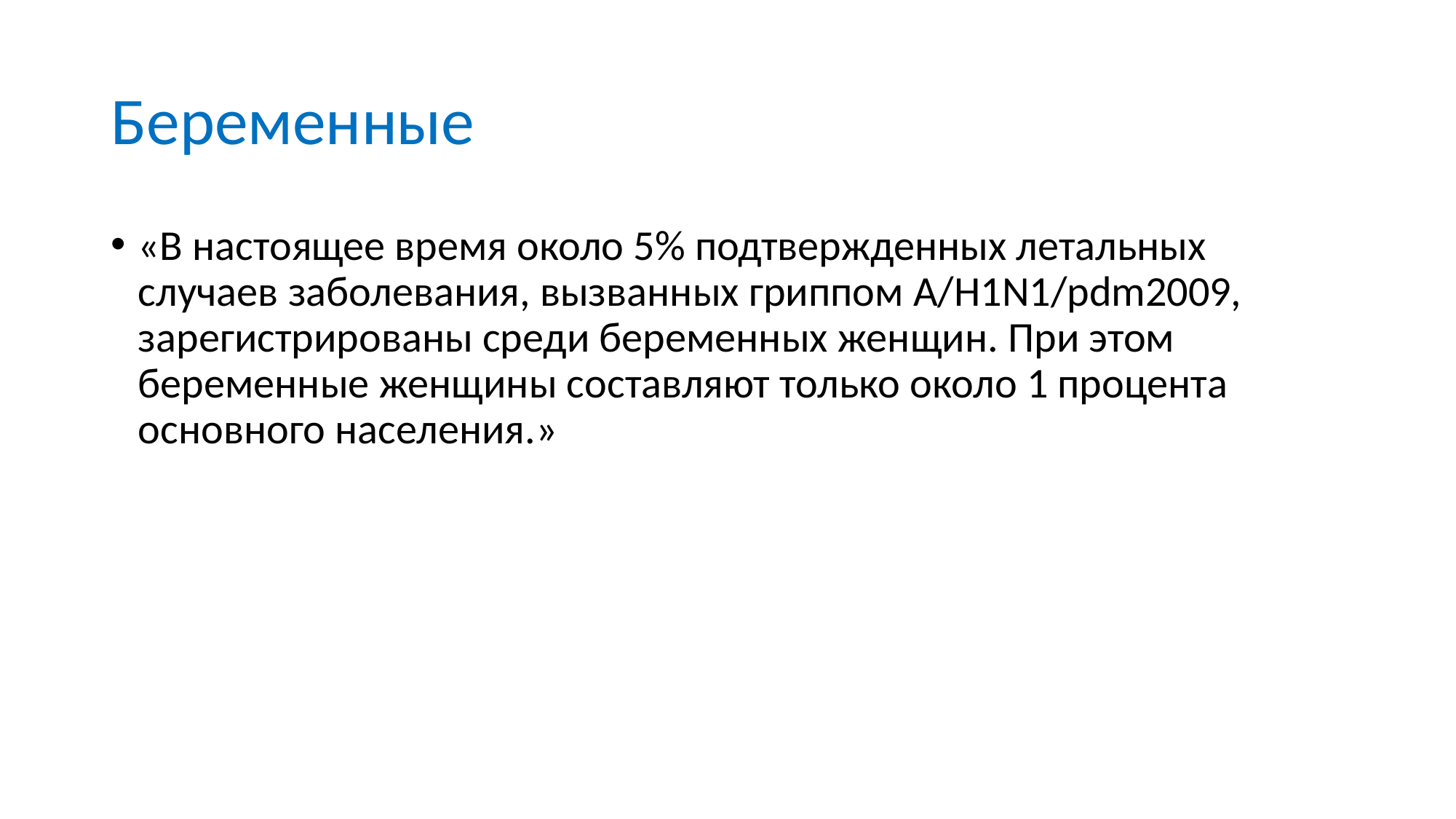

# Беременные
«В настоящее время около 5% подтвержденных летальных случаев заболевания, вызванных гриппом A/H1N1/pdm2009, зарегистрированы среди беременных женщин. При этом беременные женщины составляют только около 1 процента основного населения.»